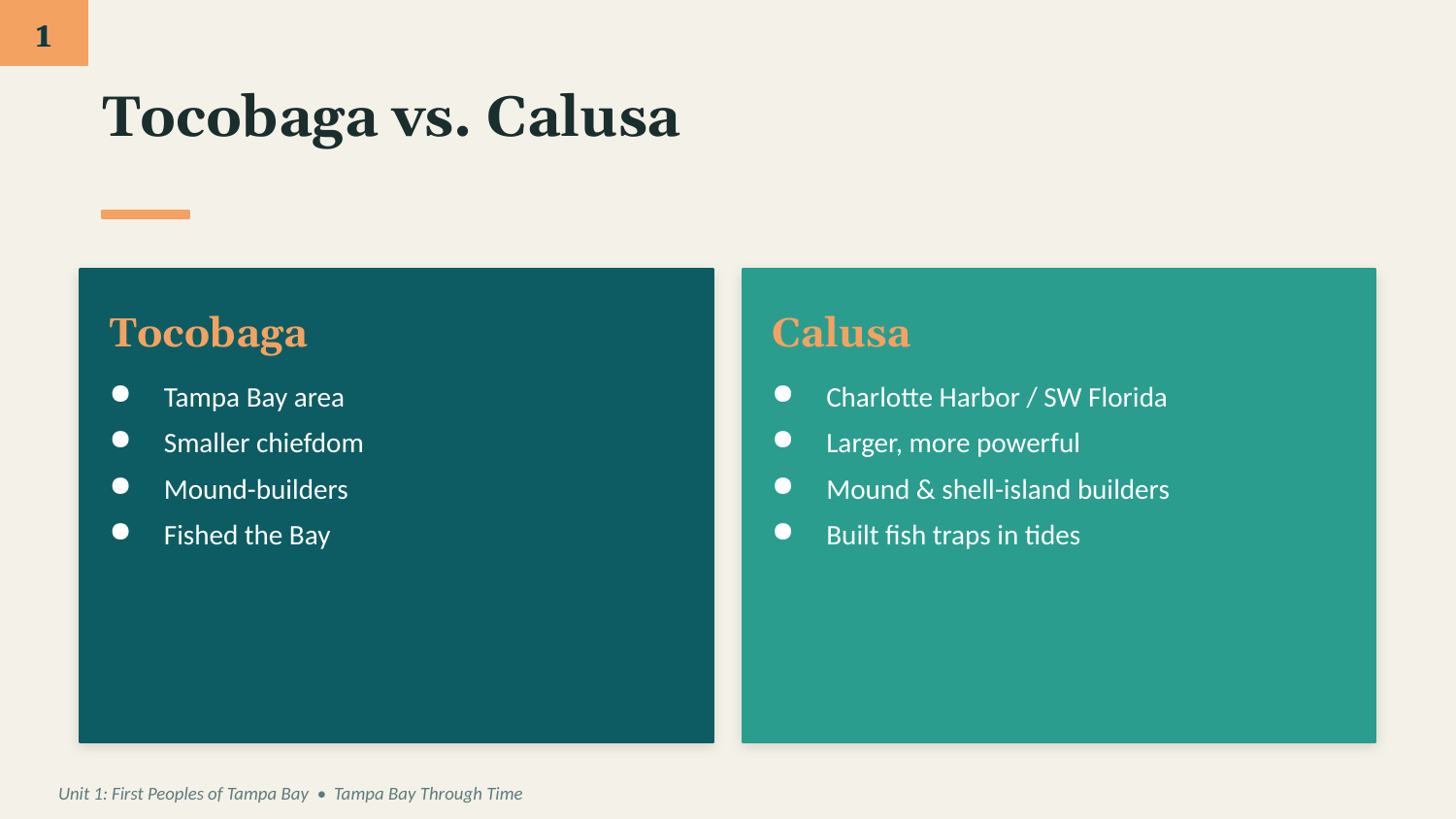

1
Tocobaga vs. Calusa

Tocobaga
Calusa
Tampa Bay area
Smaller chiefdom
Mound-builders
Fished the Bay
Charlotte Harbor / SW Florida
Larger, more powerful
Mound & shell-island builders
Built fish traps in tides
Unit 1: First Peoples of Tampa Bay  •  Tampa Bay Through Time